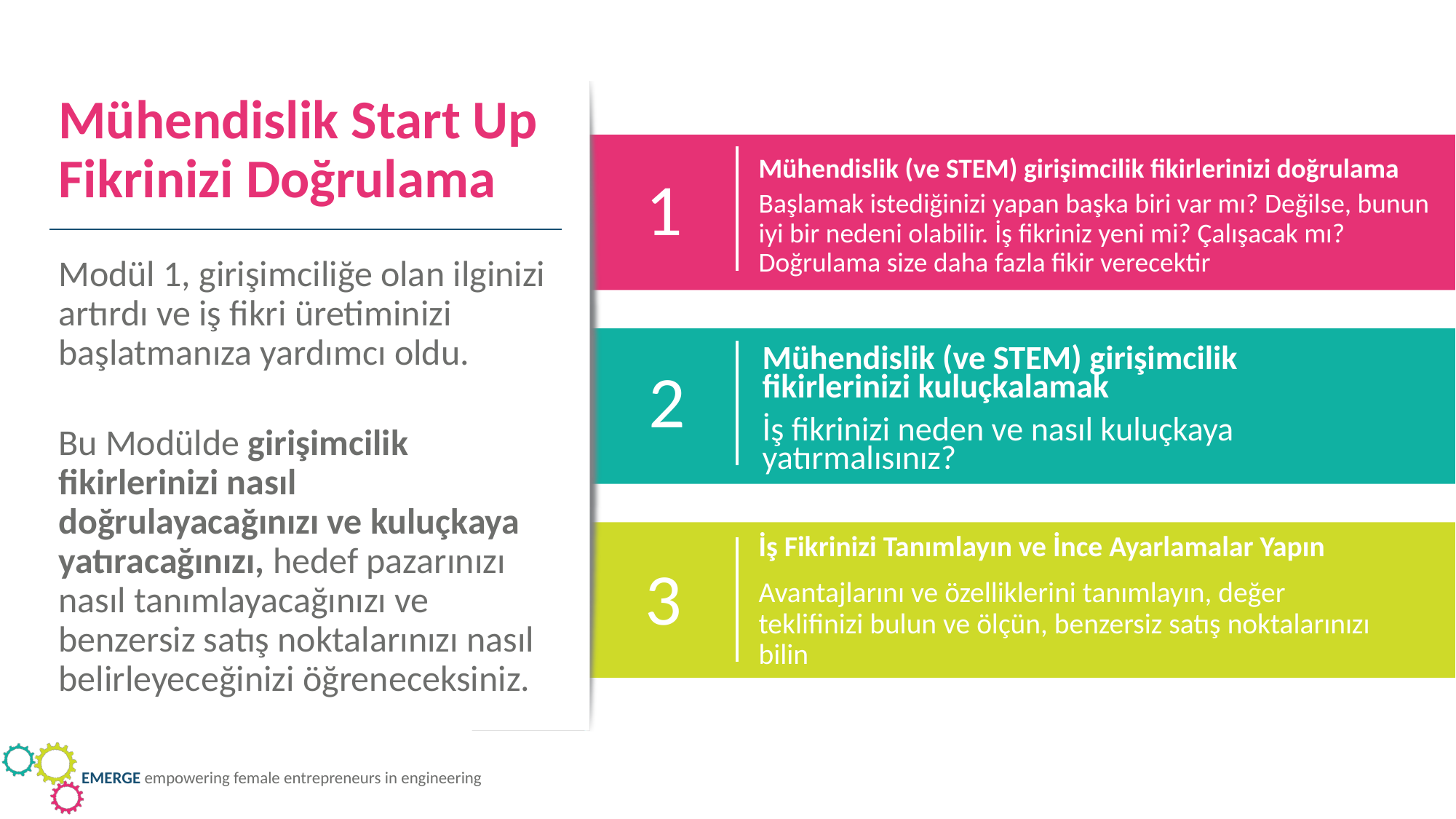

Mühendislik Start Up Fikrinizi Doğrulama
Mühendislik (ve STEM) girişimcilik fikirlerinizi doğrulama
Başlamak istediğinizi yapan başka biri var mı? Değilse, bunun iyi bir nedeni olabilir. İş fikriniz yeni mi? Çalışacak mı? Doğrulama size daha fazla fikir verecektir
1
Modül 1, girişimciliğe olan ilginizi artırdı ve iş fikri üretiminizi başlatmanıza yardımcı oldu.

Bu Modülde girişimcilik fikirlerinizi nasıl doğrulayacağınızı ve kuluçkaya yatıracağınızı, hedef pazarınızı nasıl tanımlayacağınızı ve benzersiz satış noktalarınızı nasıl belirleyeceğinizi öğreneceksiniz.
2
Mühendislik (ve STEM) girişimcilik fikirlerinizi kuluçkalamak
İş fikrinizi neden ve nasıl kuluçkaya yatırmalısınız?
3
İş Fikrinizi Tanımlayın ve İnce Ayarlamalar Yapın
Avantajlarını ve özelliklerini tanımlayın, değer teklifinizi bulun ve ölçün, benzersiz satış noktalarınızı bilin